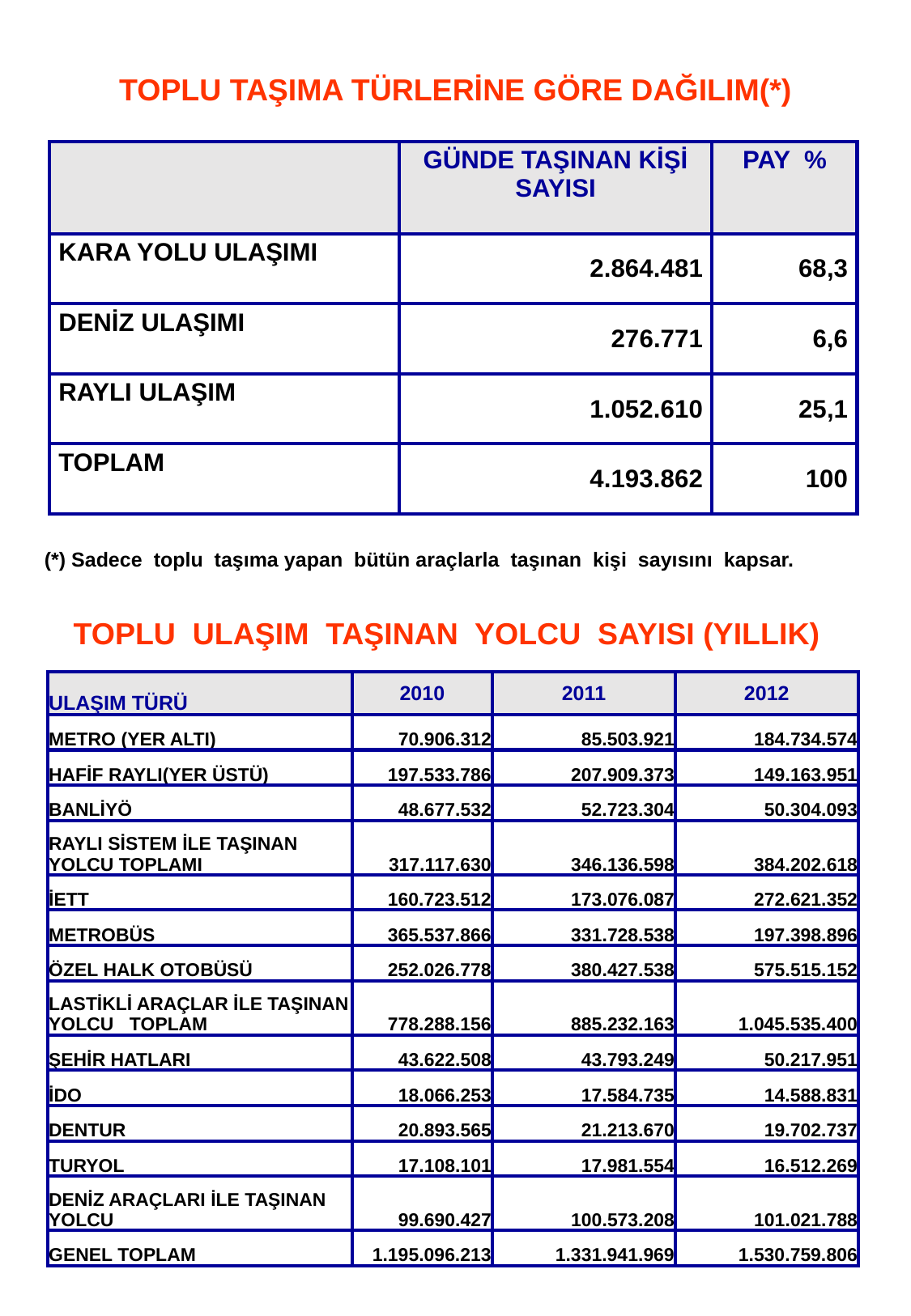

28
# TOPLU TAŞIMA TÜRLERİNE GÖRE DAĞILIM(*)
|  | GÜNDE TAŞINAN KİŞİ SAYISI | PAY % |
| --- | --- | --- |
| KARA YOLU ULAŞIMI | 2.864.481 | 68,3 |
| DENİZ ULAŞIMI | 276.771 | 6,6 |
| RAYLI ULAŞIM | 1.052.610 | 25,1 |
| TOPLAM | 4.193.862 | 100 |
(*) Sadece  toplu  taşıma yapan  bütün araçlarla  taşınan  kişi  sayısını  kapsar.
TOPLU  ULAŞIM  TAŞINAN  YOLCU  SAYISI (YILLIK)
| ULAŞIM TÜRÜ | 2010 | 2011 | 2012 |
| --- | --- | --- | --- |
| METRO (YER ALTI) | 70.906.312 | 85.503.921 | 184.734.574 |
| HAFİF RAYLI(YER ÜSTÜ) | 197.533.786 | 207.909.373 | 149.163.951 |
| BANLİYÖ | 48.677.532 | 52.723.304 | 50.304.093 |
| RAYLI SİSTEM İLE TAŞINAN YOLCU TOPLAMI | 317.117.630 | 346.136.598 | 384.202.618 |
| İETT | 160.723.512 | 173.076.087 | 272.621.352 |
| METROBÜS | 365.537.866 | 331.728.538 | 197.398.896 |
| ÖZEL HALK OTOBÜSÜ | 252.026.778 | 380.427.538 | 575.515.152 |
| LASTİKLİ ARAÇLAR İLE TAŞINAN YOLCU TOPLAM | 778.288.156 | 885.232.163 | 1.045.535.400 |
| ŞEHİR HATLARI | 43.622.508 | 43.793.249 | 50.217.951 |
| İDO | 18.066.253 | 17.584.735 | 14.588.831 |
| DENTUR | 20.893.565 | 21.213.670 | 19.702.737 |
| TURYOL | 17.108.101 | 17.981.554 | 16.512.269 |
| DENİZ ARAÇLARI İLE TAŞINAN YOLCU | 99.690.427 | 100.573.208 | 101.021.788 |
| GENEL TOPLAM | 1.195.096.213 | 1.331.941.969 | 1.530.759.806 |